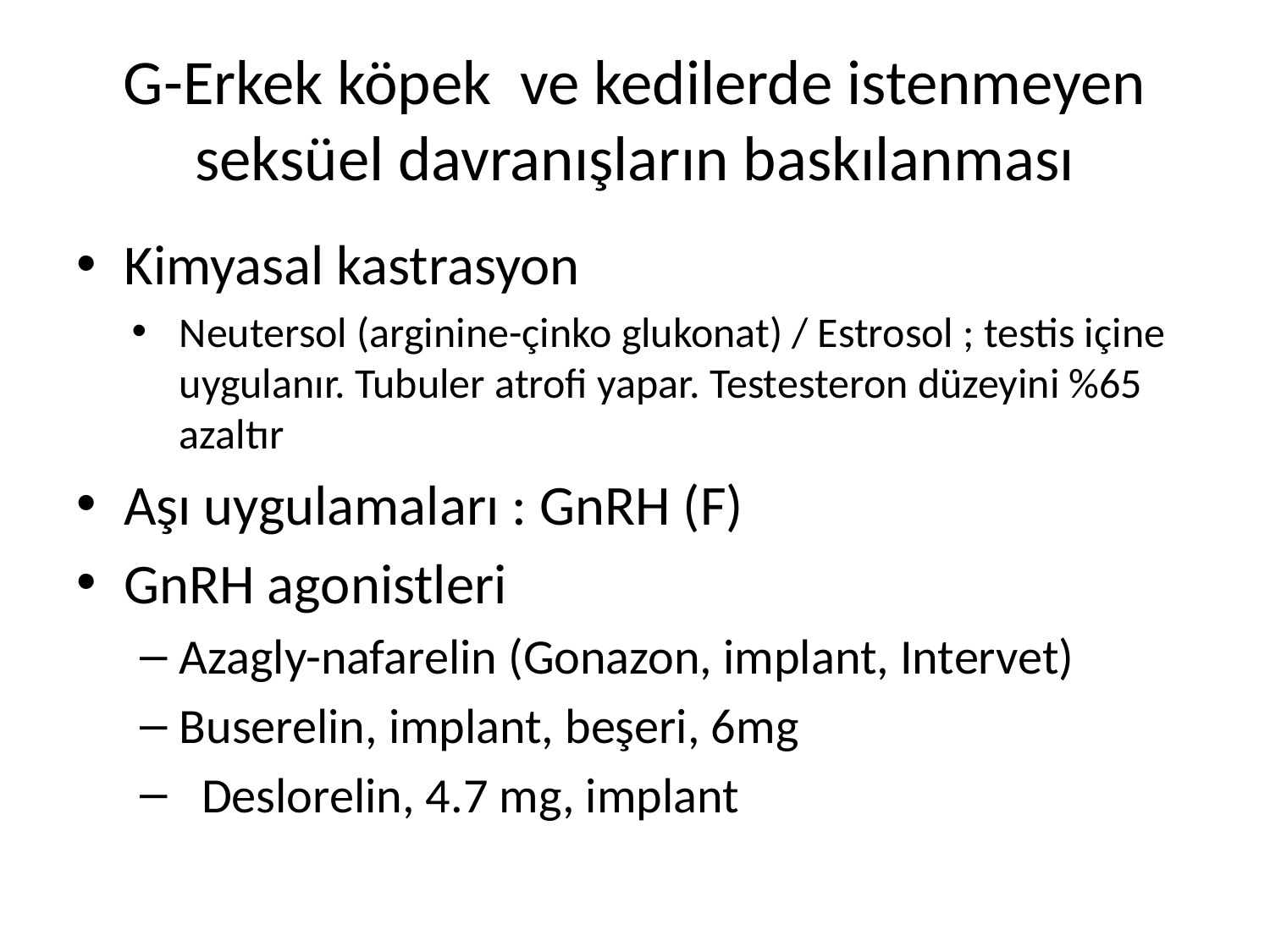

# G-Erkek köpek  ve kedilerde istenmeyen seksüel davranışların baskılanması
Kimyasal kastrasyon
Neutersol (arginine-çinko glukonat) / Estrosol ; testis içine uygulanır. Tubuler atrofi yapar. Testesteron düzeyini %65 azaltır
Aşı uygulamaları : GnRH (F)
GnRH agonistleri
Azagly-nafarelin (Gonazon, implant, Intervet)
Buserelin, implant, beşeri, 6mg
  Deslorelin, 4.7 mg, implant